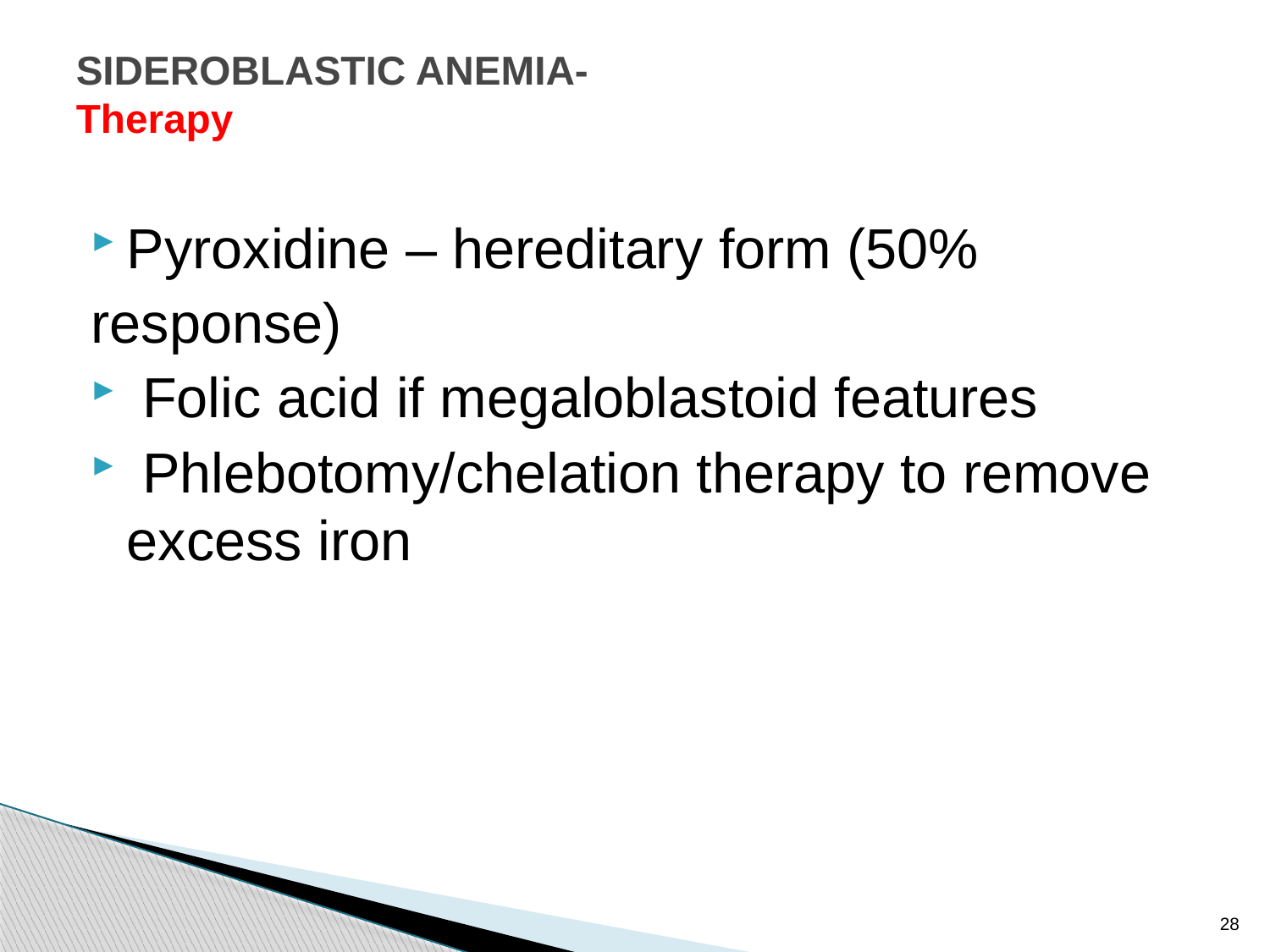

# SIDEROBLASTIC ANEMIA- Therapy
Pyroxidine – hereditary form (50%
response)
 Folic acid if megaloblastoid features
 Phlebotomy/chelation therapy to remove excess iron
28